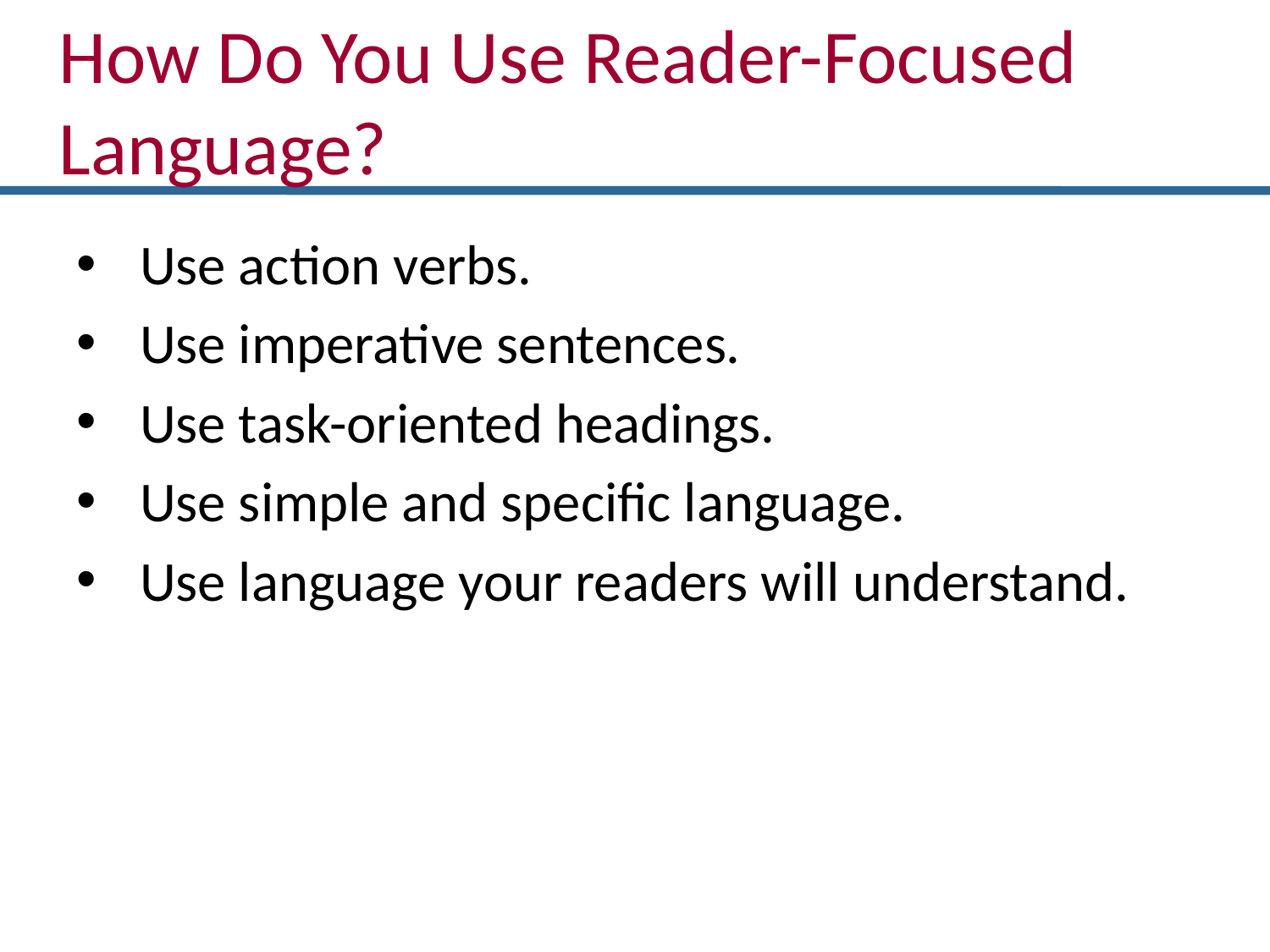

How Do You Use Reader-Focused Language?
Use action verbs.
Use imperative sentences.
Use task-oriented headings.
Use simple and specific language.
Use language your readers will understand.